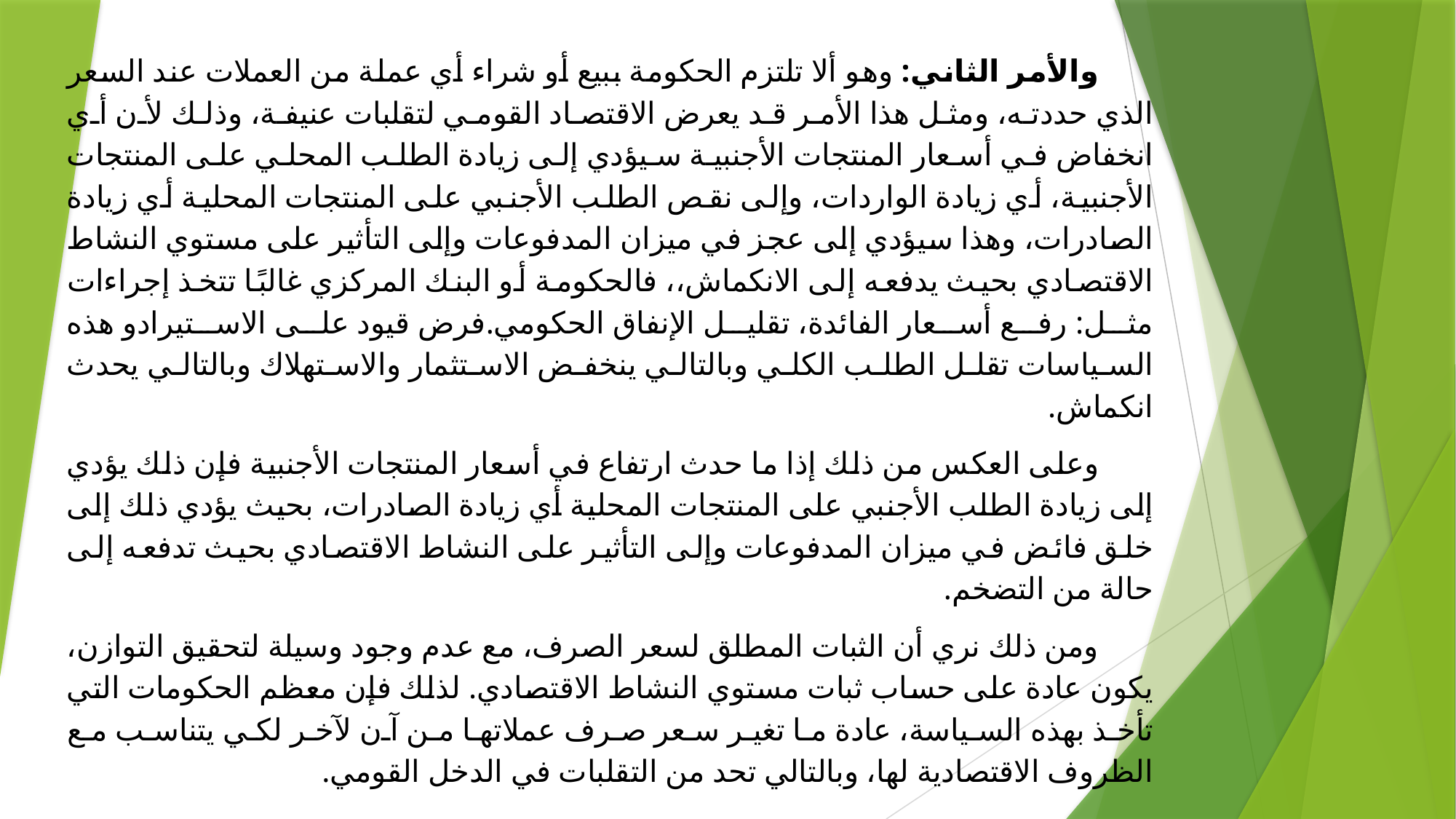

والأمر الثاني: وهو ألا تلتزم الحكومة ببيع أو شراء أي عملة من العملات عند السعر الذي حددته، ومثل هذا الأمر قد يعرض الاقتصاد القومي لتقلبات عنيفة، وذلك لأن أي انخفاض في أسعار المنتجات الأجنبية سيؤدي إلى زيادة الطلب المحلي على المنتجات الأجنبية، أي زيادة الواردات، وإلى نقص الطلب الأجنبي على المنتجات المحلية أي زيادة الصادرات، وهذا سيؤدي إلى عجز في ميزان المدفوعات وإلى التأثير على مستوي النشاط الاقتصادي بحيث يدفعه إلى الانكماش،، فالحكومة أو البنك المركزي غالبًا تتخذ إجراءات مثل: رفع أسعار الفائدة، تقليل الإنفاق الحكومي.فرض قيود على الاستيرادو هذه السياسات تقلل الطلب الكلي وبالتالي ينخفض الاستثمار والاستهلاك وبالتالي يحدث انكماش.
وعلى العكس من ذلك إذا ما حدث ارتفاع في أسعار المنتجات الأجنبية فإن ذلك يؤدي إلى زيادة الطلب الأجنبي على المنتجات المحلية أي زيادة الصادرات، بحيث يؤدي ذلك إلى خلق فائض في ميزان المدفوعات وإلى التأثير على النشاط الاقتصادي بحيث تدفعه إلى حالة من التضخم.
ومن ذلك نري أن الثبات المطلق لسعر الصرف، مع عدم وجود وسيلة لتحقيق التوازن، يكون عادة على حساب ثبات مستوي النشاط الاقتصادي. لذلك فإن معظم الحكومات التي تأخذ بهذه السياسة، عادة ما تغير سعر صرف عملاتها من آن لآخر لكي يتناسب مع الظروف الاقتصادية لها، وبالتالي تحد من التقلبات في الدخل القومي.